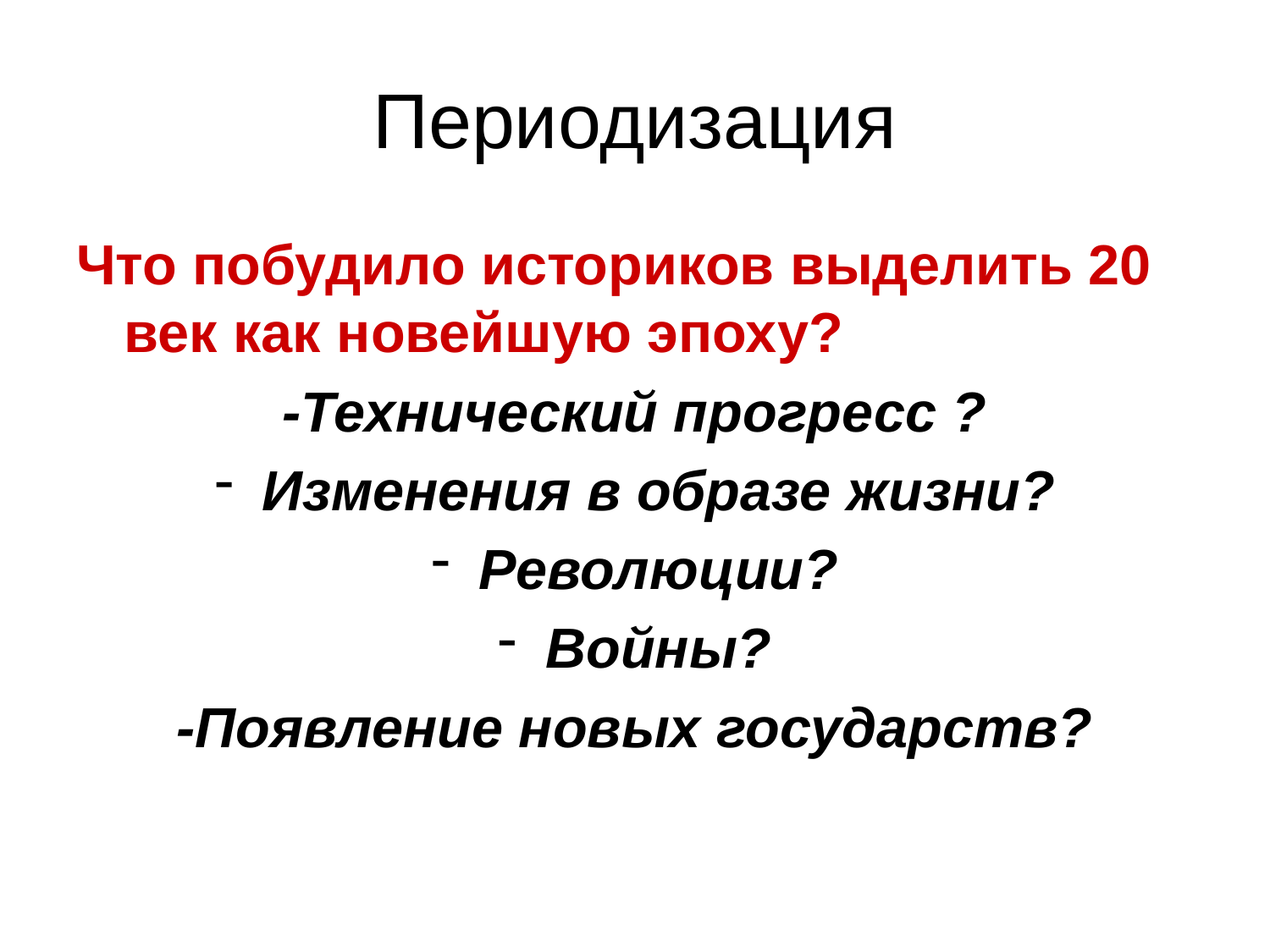

# Периодизация
Что побудило историков выделить 20 век как новейшую эпоху?
-Технический прогресс ?
Изменения в образе жизни?
Революции?
Войны?
-Появление новых государств?